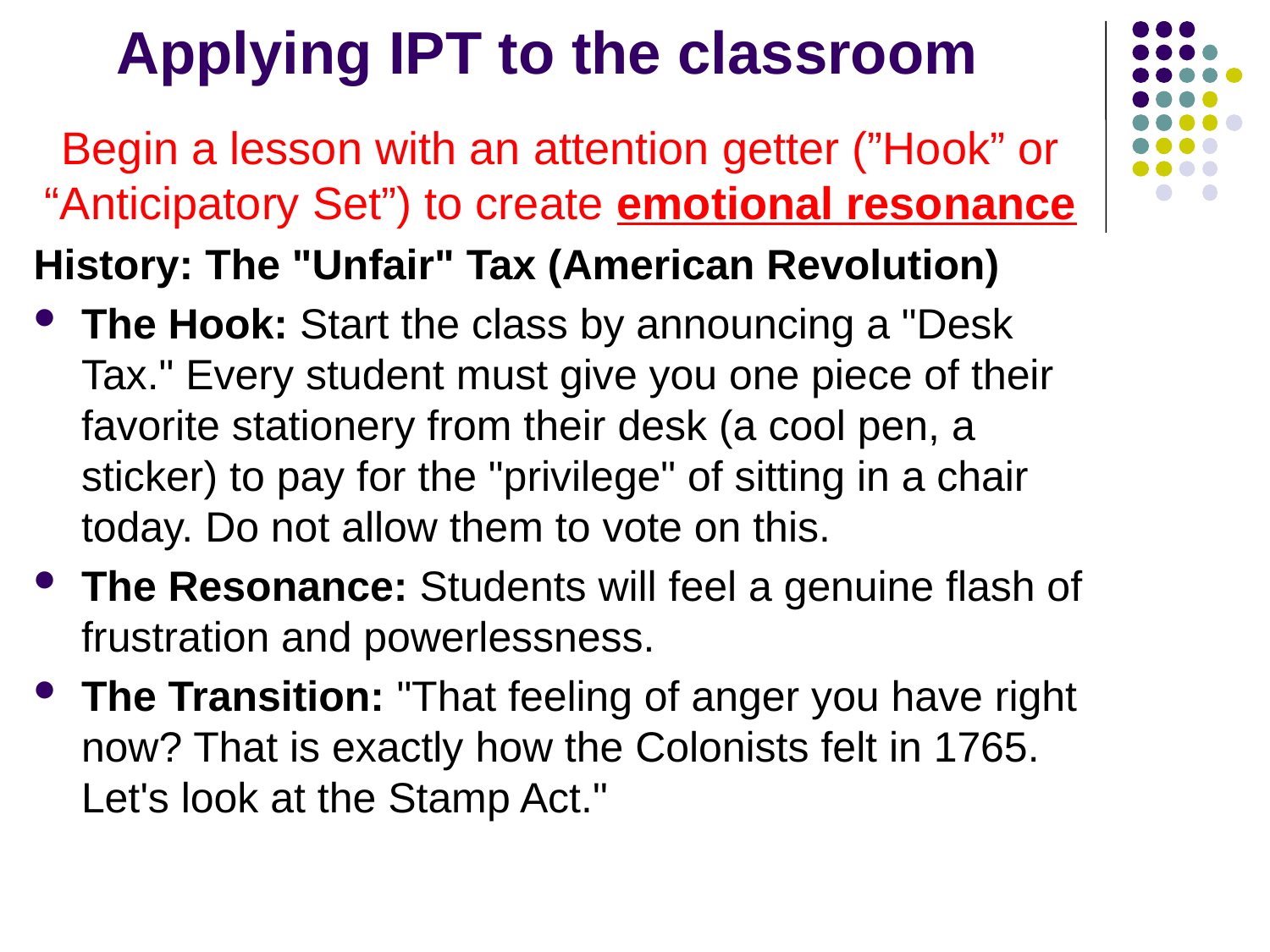

# Applying IPT to the classroom

Begin a lesson with an attention getter (”Hook” or “Anticipatory Set”) to create emotional resonance
History: The "Unfair" Tax (American Revolution)
The Hook: Start the class by announcing a "Desk Tax." Every student must give you one piece of their favorite stationery from their desk (a cool pen, a sticker) to pay for the "privilege" of sitting in a chair today. Do not allow them to vote on this.
The Resonance: Students will feel a genuine flash of frustration and powerlessness.
The Transition: "That feeling of anger you have right now? That is exactly how the Colonists felt in 1765. Let's look at the Stamp Act."